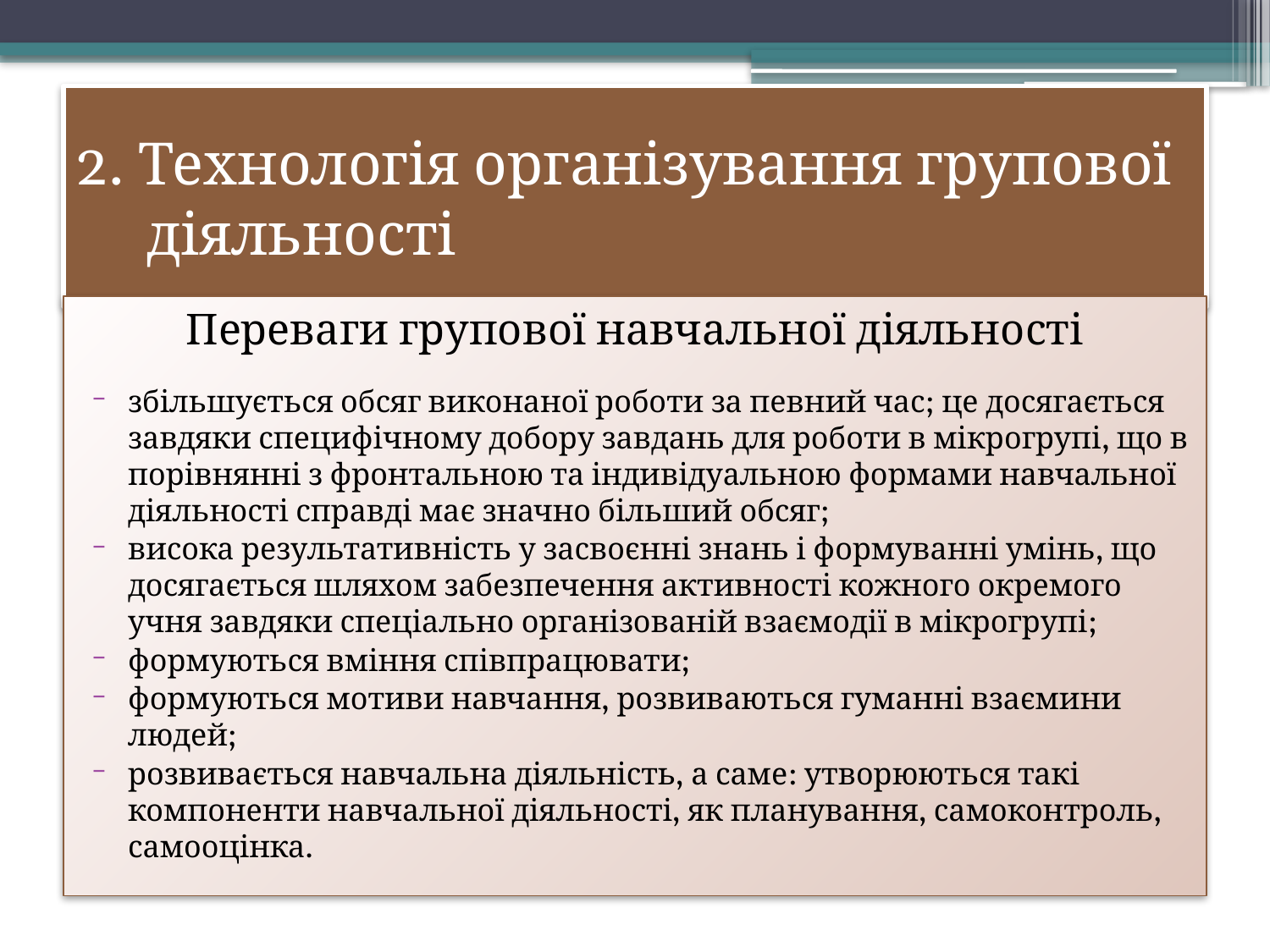

# 2. Технологія організування групової діяльності
Переваги групової навчальної діяльності

збільшується обсяг виконаної роботи за певний час; це досягається завдяки специфічному добору завдань для роботи в мікрогрупі, що в порівнянні з фронтальною та індивідуальною формами навчальної діяльності справді має значно більший обсяг;
висока результативність у засвоєнні знань і формуванні умінь, що досягається шляхом забезпечення активності кожного окремого учня завдяки спеціально організованій взаємодії в мікрогрупі;
формуються вміння співпрацювати;
формуються мотиви навчання, розвиваються гуманні взаємини людей;
розвивається навчальна діяльність, а саме: утворюються такі компоненти навчальної діяльності, як планування, самоконтроль, самооцінка.